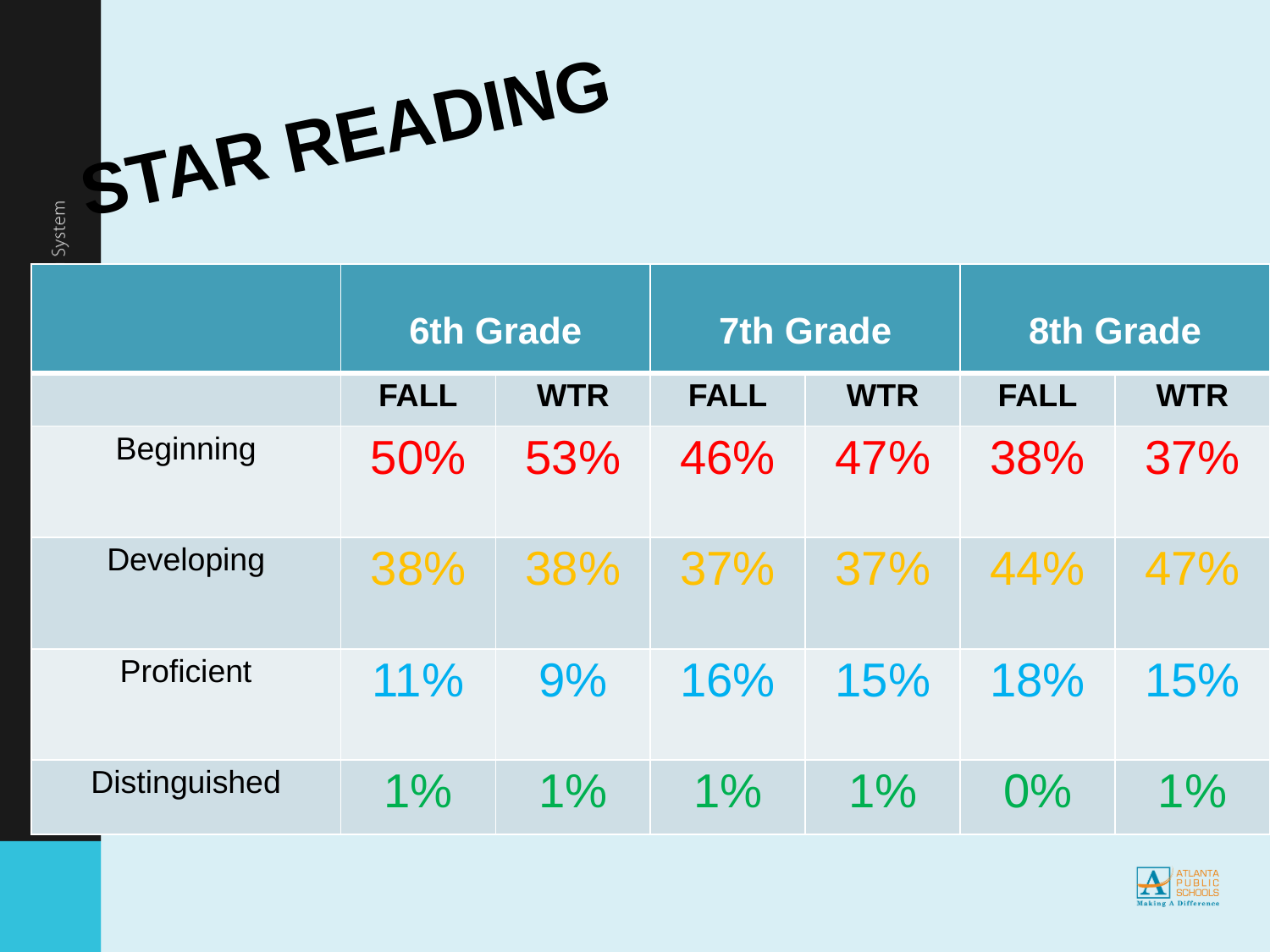

STAR READING
|  | 6th Grade |  | 7th Grade |  | 8th Grade |  |
| --- | --- | --- | --- | --- | --- | --- |
|  | FALL | WTR | FALL | WTR | FALL | WTR |
| Beginning | 50% | 53% | 46% | 47% | 38% | 37% |
| Developing | 38% | 38% | 37% | 37% | 44% | 47% |
| Proficient | 11% | 9% | 16% | 15% | 18% | 15% |
| Distinguished | 1% | 1% | 1% | 1% | 0% | 1% |